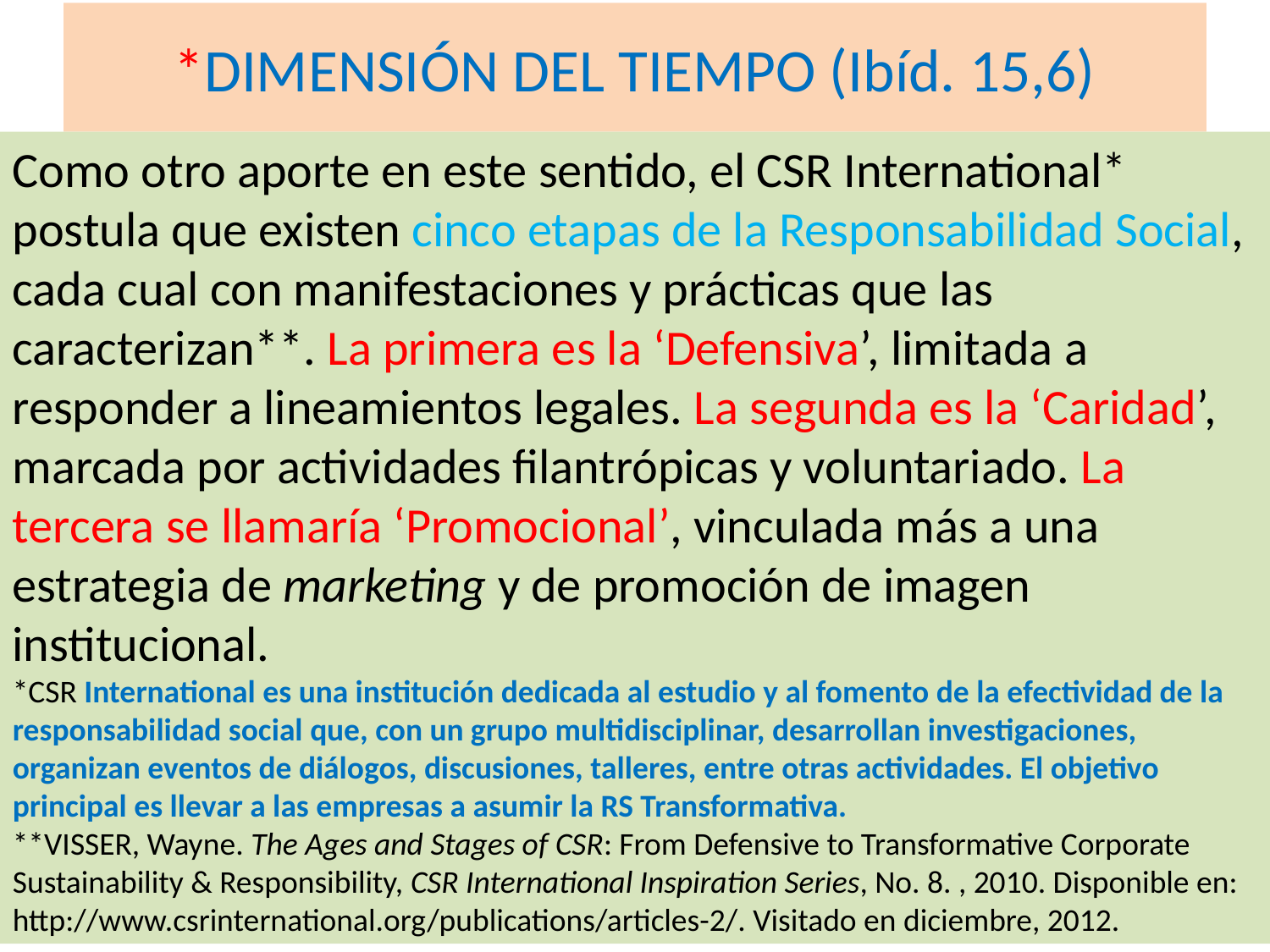

# *DIMENSIÓN DEL TIEMPO (Ibíd. 15,6)
Como otro aporte en este sentido, el CSR International* postula que existen cinco etapas de la Responsabilidad Social, cada cual con manifestaciones y prácticas que las caracterizan**. La primera es la ‘Defensiva’, limitada a responder a lineamientos legales. La segunda es la ‘Caridad’, marcada por actividades filantrópicas y voluntariado. La tercera se llamaría ‘Promocional’, vinculada más a una estrategia de marketing y de promoción de imagen institucional.
*CSR International es una institución dedicada al estudio y al fomento de la efectividad de la responsabilidad social que, con un grupo multidisciplinar, desarrollan investigaciones, organizan eventos de diálogos, discusiones, talleres, entre otras actividades. El objetivo principal es llevar a las empresas a asumir la RS Transformativa.
**VISSER, Wayne. The Ages and Stages of CSR: From Defensive to Transformative Corporate Sustainability & Responsibility, CSR International Inspiration Series, No. 8. , 2010. Disponible en: http://www.csrinternational.org/publications/articles-2/. Visitado en diciembre, 2012.